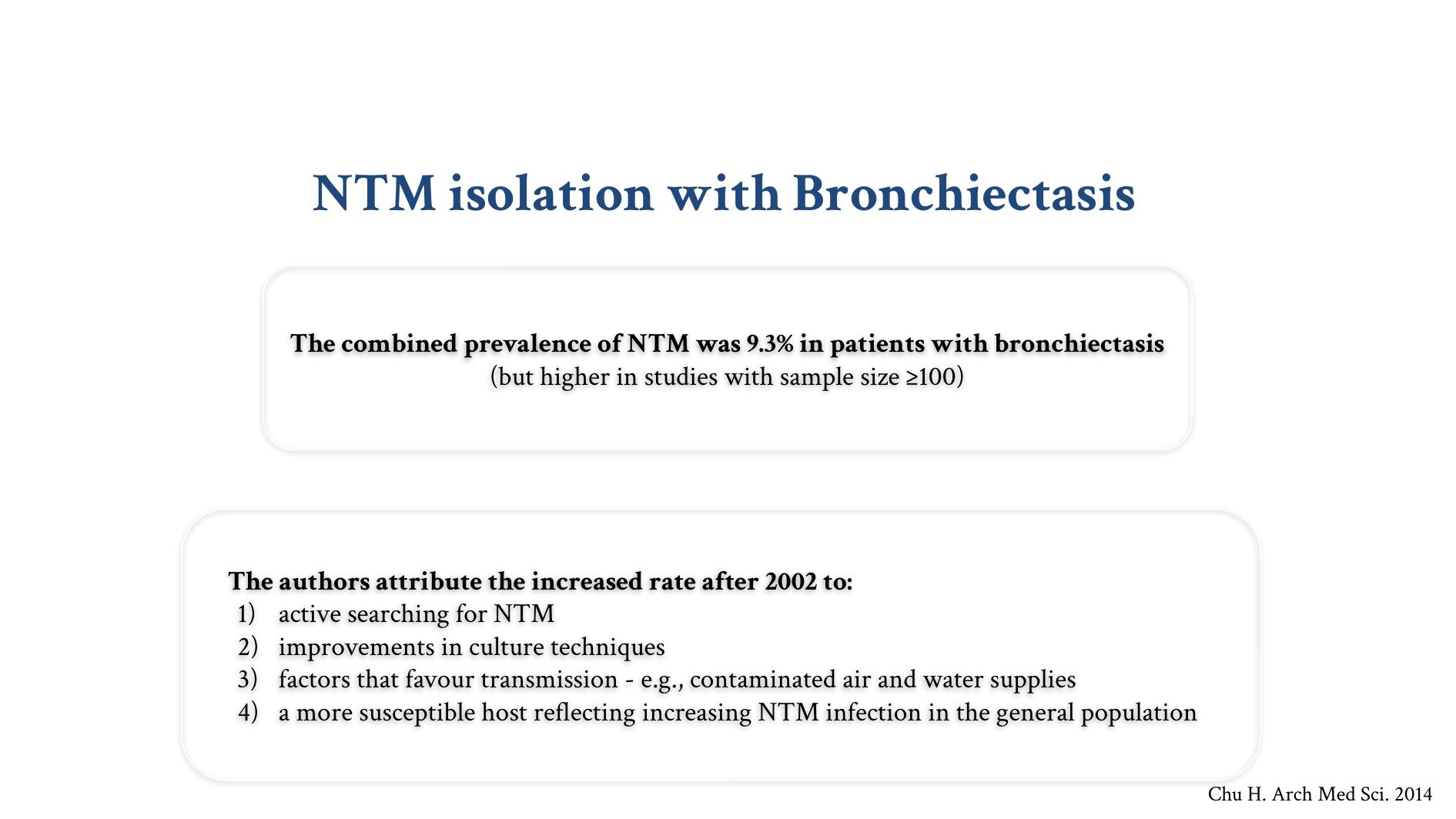

# NTM isolation with Bronchiectasis
The combined prevalence of NTM was 9.3% in patients with bronchiectasis
(but higher in studies with sample size ≥100)
The authors attribute the increased rate after 2002 to:
active searching for NTM
improvements in culture techniques
factors that favour transmission - e.g., contaminated air and water supplies
a more susceptible host reflecting increasing NTM infection in the general population
Chu H. Arch Med Sci. 2014